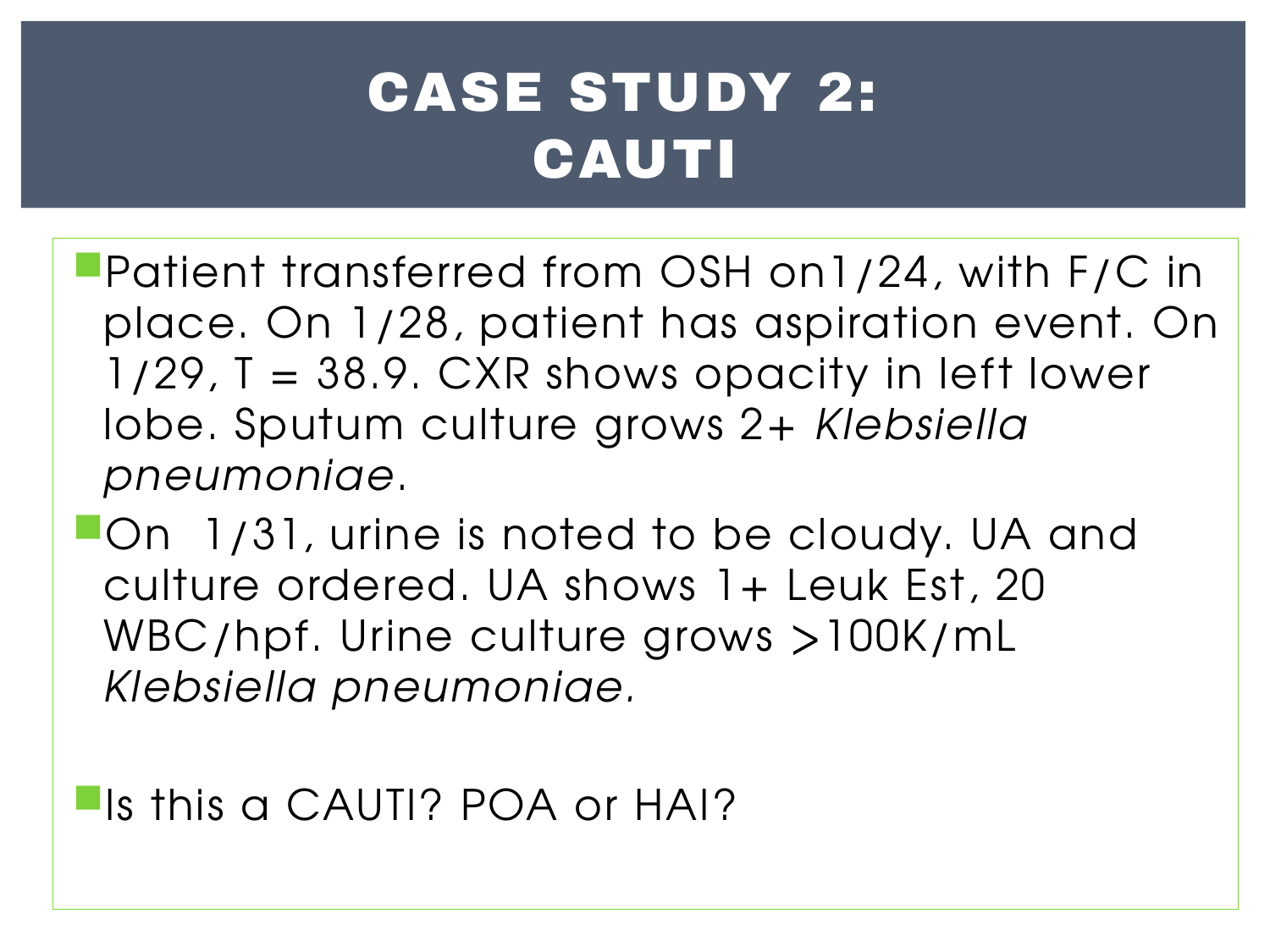

# Case study 2: cauti
Patient transferred from OSH on1/24, with F/C in place. On 1/28, patient has aspiration event. On 1/29, T = 38.9. CXR shows opacity in left lower lobe. Sputum culture grows 2+ Klebsiella pneumoniae.
On  1/31, urine is noted to be cloudy. UA and culture ordered. UA shows 1+ Leuk Est, 20 WBC/hpf. Urine culture grows >100K/mL Klebsiella pneumoniae.

Is this a CAUTI? POA or HAI?